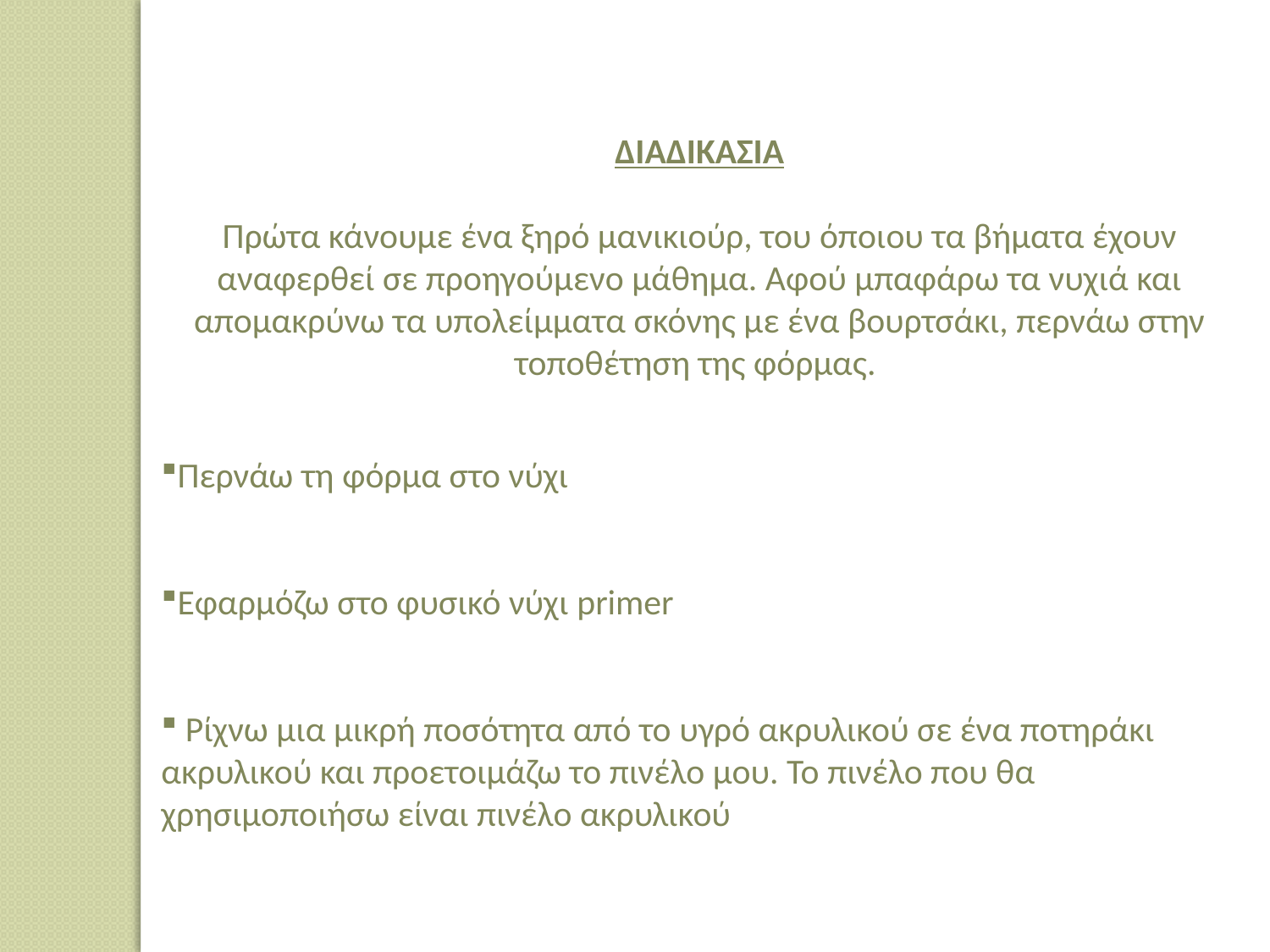

ΔΙΑΔΙΚΑΣΙΑ

Πρώτα κάνουμε ένα ξηρό μανικιούρ, του όποιου τα βήματα έχουν αναφερθεί σε προηγούμενο μάθημα. Αφού μπαφάρω τα νυχιά και απομακρύνω τα υπολείμματα σκόνης με ένα βουρτσάκι, περνάω στην τοποθέτηση της φόρμας.

Περνάω τη φόρμα στο νύχι

Εφαρμόζω στο φυσικό νύχι primer

 Ρίχνω μια μικρή ποσότητα από το υγρό ακρυλικού σε ένα ποτηράκι ακρυλικού και προετοιμάζω το πινέλο μου. Το πινέλο που θα χρησιμοποιήσω είναι πινέλο ακρυλικού